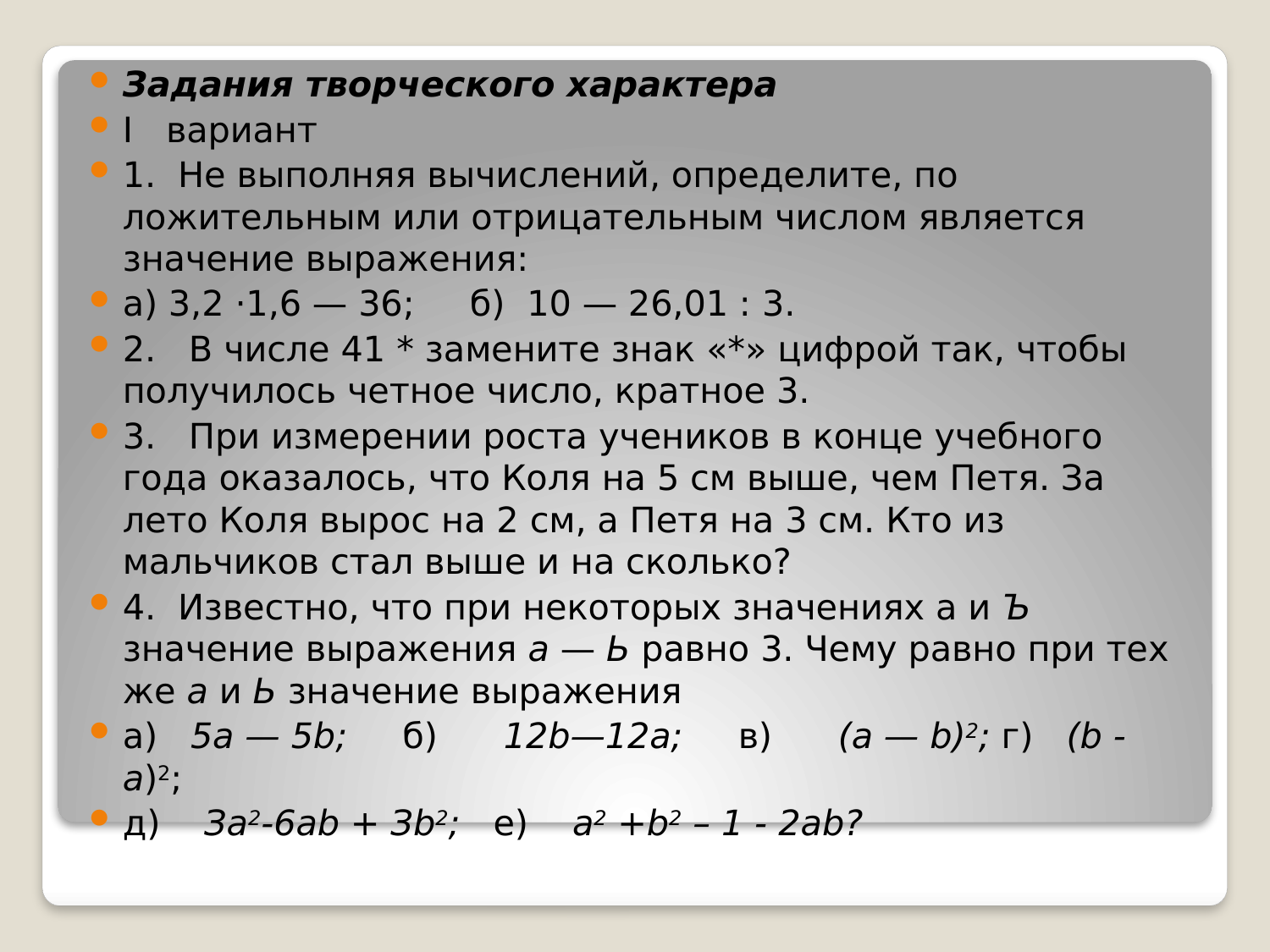

Задания творческого характера
I   вариант
1.  Не выполняя вычислений, определите, по­ложительным или отрицательным числом яв­ляется значение выражения:
а) 3,2 ·1,6 — 36;     б)  10 — 26,01 : 3.
2.   В числе 41 * замените знак «*» цифрой так, чтобы получилось четное число, кратное 3.
3.   При измерении роста учеников в конце учебного года оказалось, что Коля на 5 см вы­ше, чем Петя. За лето Коля вырос на 2 см, а Петя на 3 см. Кто из мальчиков стал выше и на сколько?
4.  Известно, что при некоторых значениях а и Ъ значение выражения а — Ь равно 3. Чему равно при тех же а и Ь значение выражения
а)   5а — 5b;     б)      12b—12а;     в)      (а — b)2; г)   (b - a)2;
д)    За2-6аb + Зb2;   е)    а2 +b2 – 1 - 2аb?